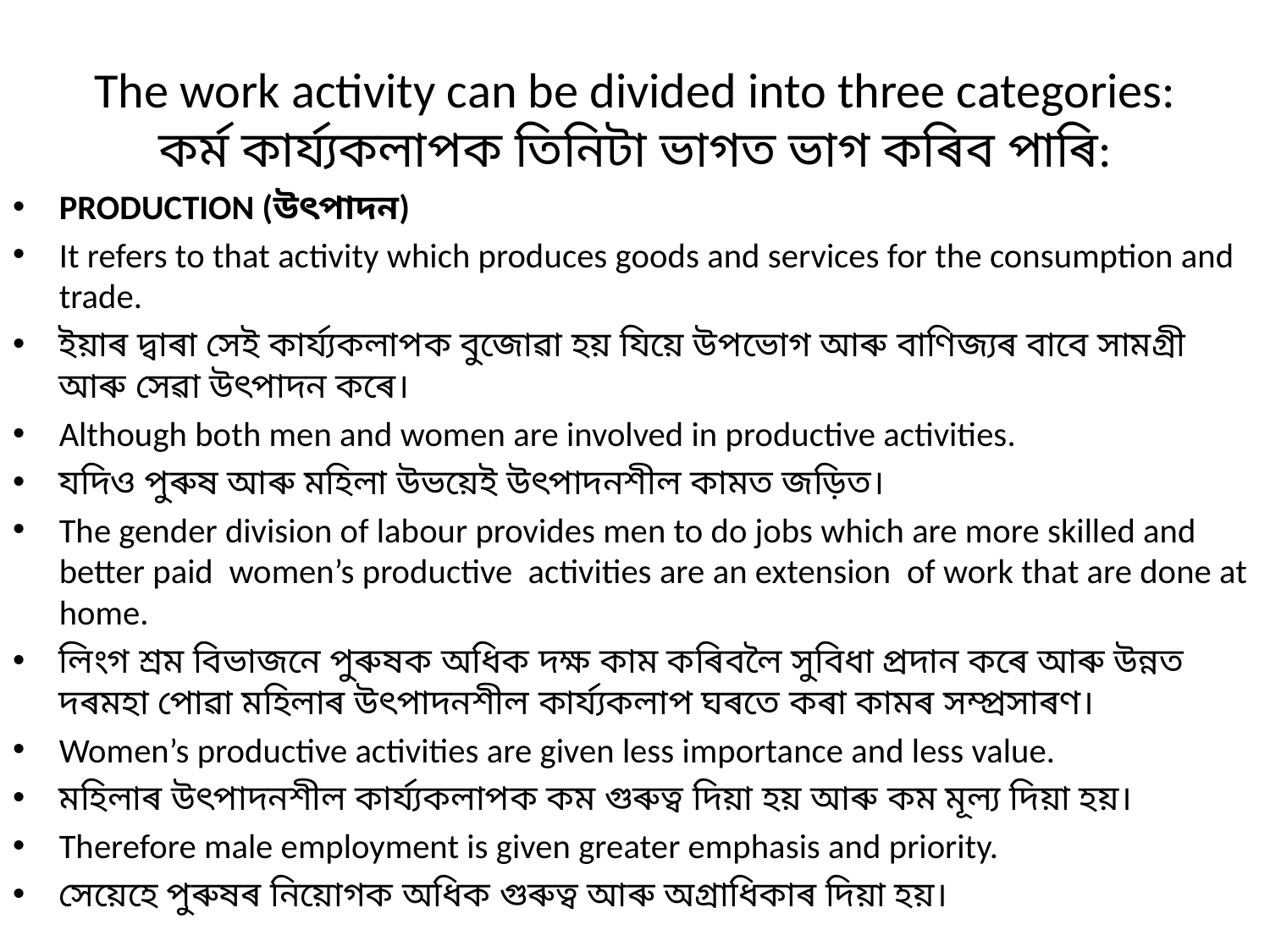

# The work activity can be divided into three categories: কৰ্ম কাৰ্য্যকলাপক তিনিটা ভাগত ভাগ কৰিব পাৰি:
PRODUCTION (উৎপাদন)
It refers to that activity which produces goods and services for the consumption and trade.
ইয়াৰ দ্বাৰা সেই কাৰ্য্যকলাপক বুজোৱা হয় যিয়ে উপভোগ আৰু বাণিজ্যৰ বাবে সামগ্ৰী আৰু সেৱা উৎপাদন কৰে।
Although both men and women are involved in productive activities.
যদিও পুৰুষ আৰু মহিলা উভয়েই উৎপাদনশীল কামত জড়িত।
The gender division of labour provides men to do jobs which are more skilled and better paid  women’s productive  activities are an extension  of work that are done at home.
লিংগ শ্ৰম বিভাজনে পুৰুষক অধিক দক্ষ কাম কৰিবলৈ সুবিধা প্ৰদান কৰে আৰু উন্নত দৰমহা পোৱা মহিলাৰ উৎপাদনশীল কাৰ্য্যকলাপ ঘৰতে কৰা কামৰ সম্প্ৰসাৰণ।
Women’s productive activities are given less importance and less value.
মহিলাৰ উৎপাদনশীল কাৰ্য্যকলাপক কম গুৰুত্ব দিয়া হয় আৰু কম মূল্য দিয়া হয়।
Therefore male employment is given greater emphasis and priority.
সেয়েহে পুৰুষৰ নিয়োগক অধিক গুৰুত্ব আৰু অগ্ৰাধিকাৰ দিয়া হয়।